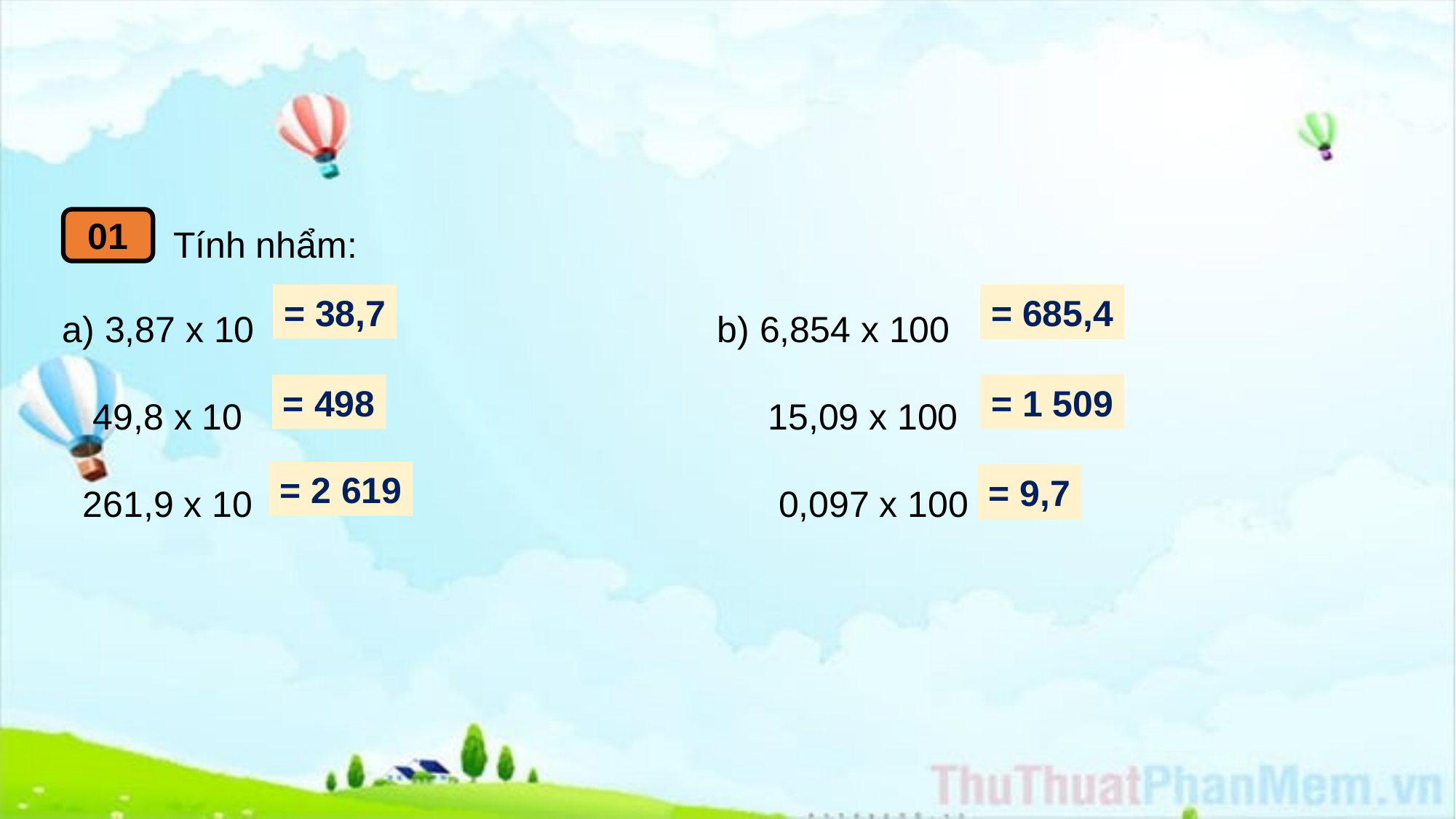

Tính nhẩm:
01
a) 3,87 x 10					b) 6,854 x 100
   49,8 x 10					     15,09 x 100
  261,9 x 10					      0,097 x 100
= 38,7
= 685,4
= 498
= 1 509
= 2 619
= 9,7